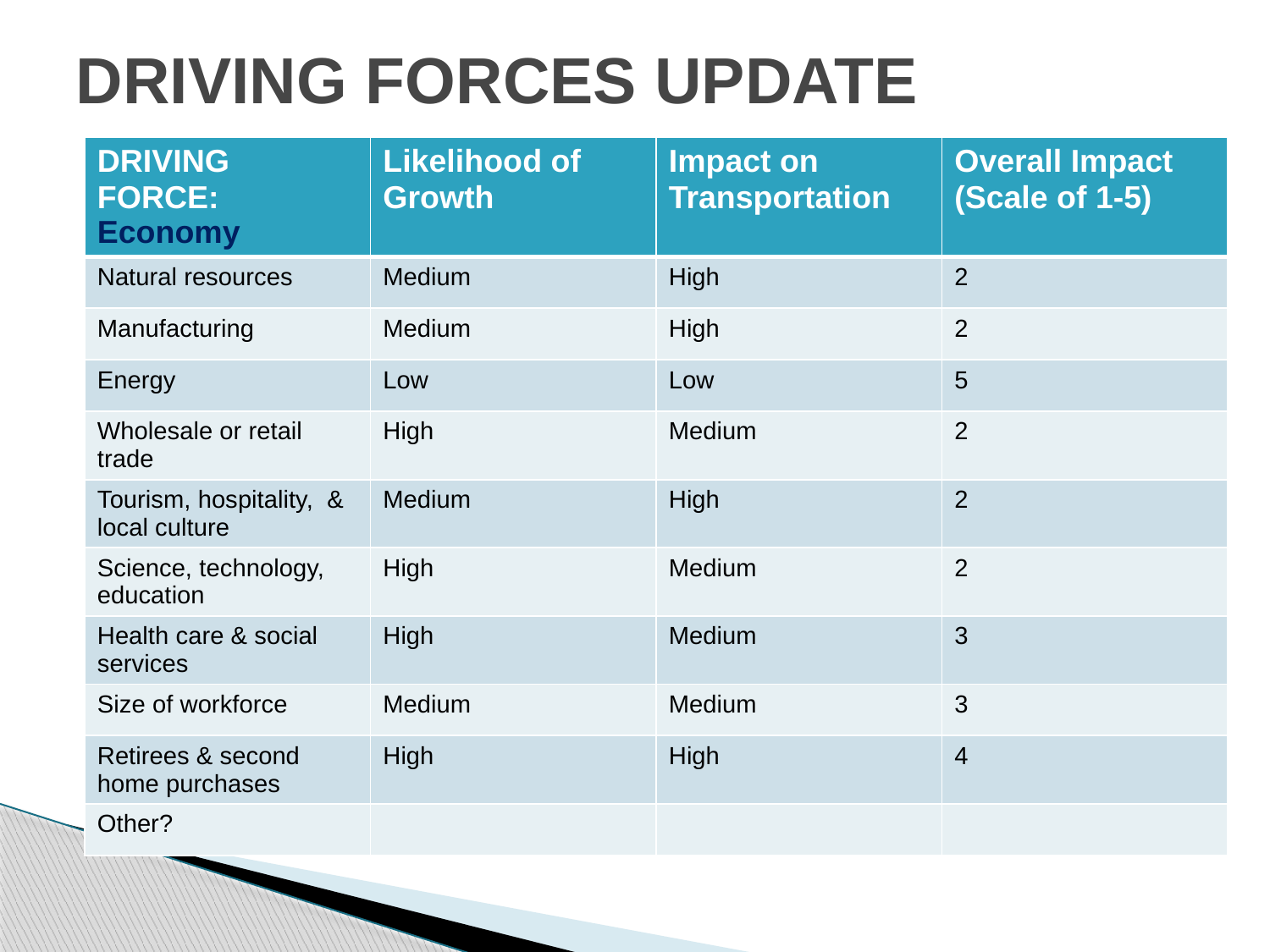

DRIVING FORCES UPDATE
| DRIVING FORCE: Economy | Likelihood of Growth | Impact on Transportation | Overall Impact (Scale of 1-5) |
| --- | --- | --- | --- |
| Natural resources | Medium | High | 2 |
| Manufacturing | Medium | High | 2 |
| Energy | Low | Low | 5 |
| Wholesale or retail trade | High | Medium | 2 |
| Tourism, hospitality, & local culture | Medium | High | 2 |
| Science, technology, education | High | Medium | 2 |
| Health care & social services | High | Medium | 3 |
| Size of workforce | Medium | Medium | 3 |
| Retirees & second home purchases | High | High | 4 |
| Other? |  |  |  |